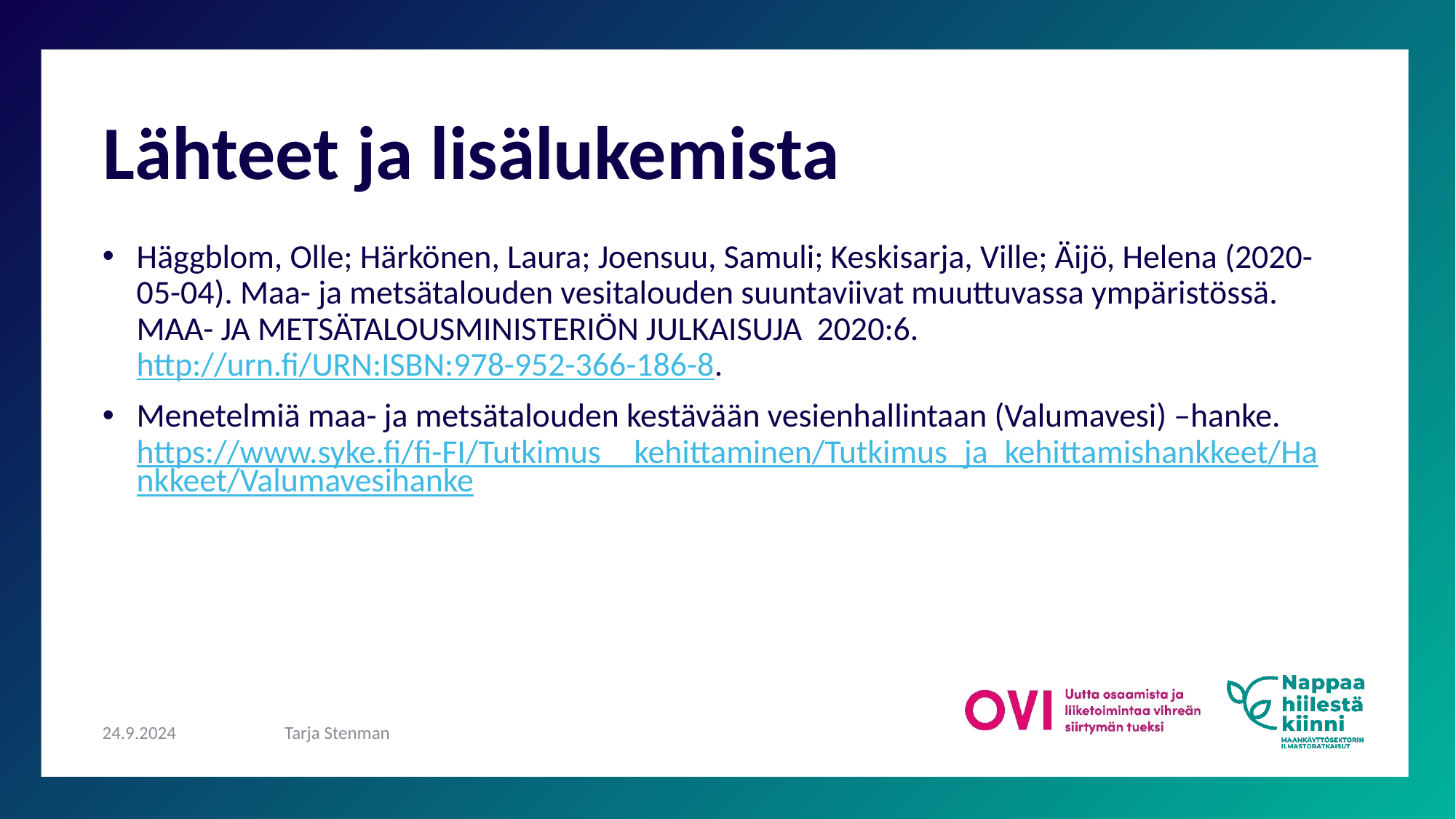

# Lähteet ja lisälukemista
Häggblom, Olle; Härkönen, Laura; Joensuu, Samuli; Keskisarja, Ville; Äijö, Helena (2020-05-04). Maa- ja metsätalouden vesitalouden suuntaviivat muuttuvassa ympäristössä. MAA- JA METSÄTALOUSMINISTERIÖN JULKAISUJA  2020:6. http://urn.fi/URN:ISBN:978-952-366-186-8.
Menetelmiä maa- ja metsätalouden kestävään vesienhallintaan (Valumavesi) –hanke. https://www.syke.fi/fi-FI/Tutkimus__kehittaminen/Tutkimus_ja_kehittamishankkeet/Hankkeet/Valumavesihanke

24.9.2024
Tarja Stenman